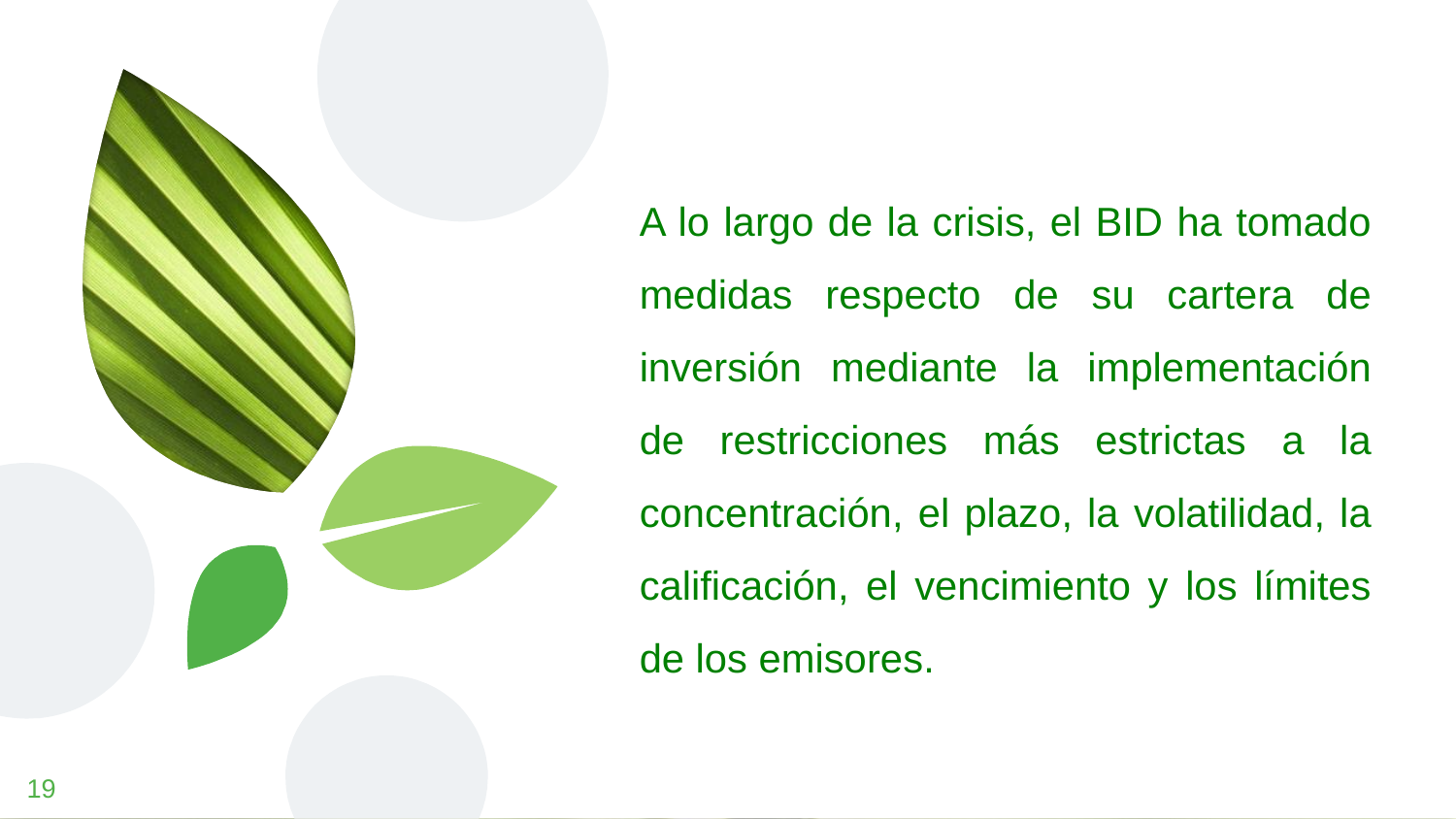

A lo largo de la crisis, el BID ha tomado medidas respecto de su cartera de inversión mediante la implementación de restricciones más estrictas a la concentración, el plazo, la volatilidad, la calificación, el vencimiento y los límites de los emisores.
19